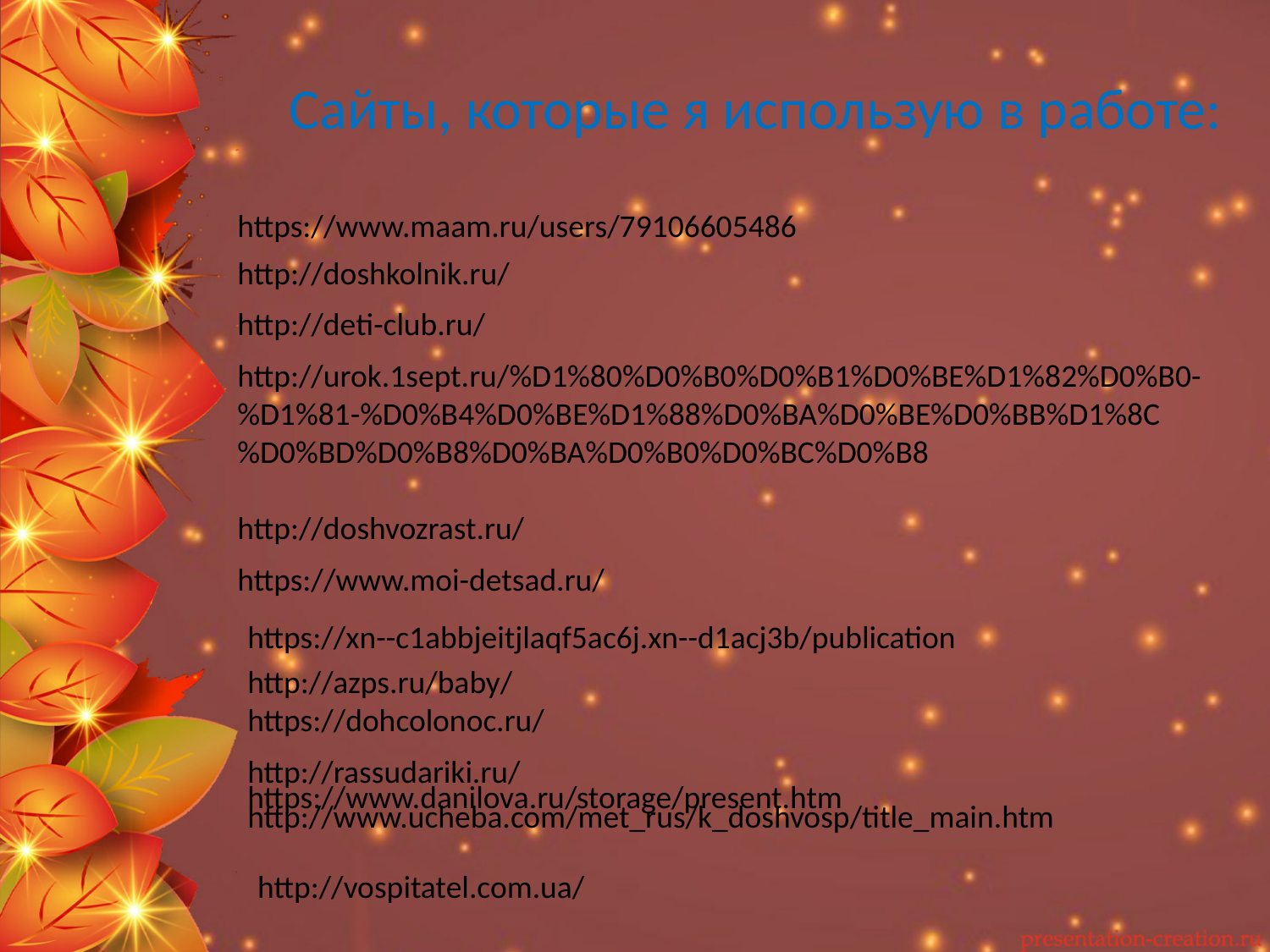

# Сайты, которые я использую в работе:
https://www.maam.ru/users/79106605486
http://doshkolnik.ru/
http://deti-club.ru/
http://urok.1sept.ru/%D1%80%D0%B0%D0%B1%D0%BE%D1%82%D0%B0-%D1%81-%D0%B4%D0%BE%D1%88%D0%BA%D0%BE%D0%BB%D1%8C%D0%BD%D0%B8%D0%BA%D0%B0%D0%BC%D0%B8
http://doshvozrast.ru/
https://www.moi-detsad.ru/
https://xn--c1abbjeitjlaqf5ac6j.xn--d1acj3b/publication
http://azps.ru/baby/
https://dohcolonoc.ru/
http://rassudariki.ru/
https://www.danilova.ru/storage/present.htm
http://www.ucheba.com/met_rus/k_doshvosp/title_main.htm
http://vospitatel.com.ua/